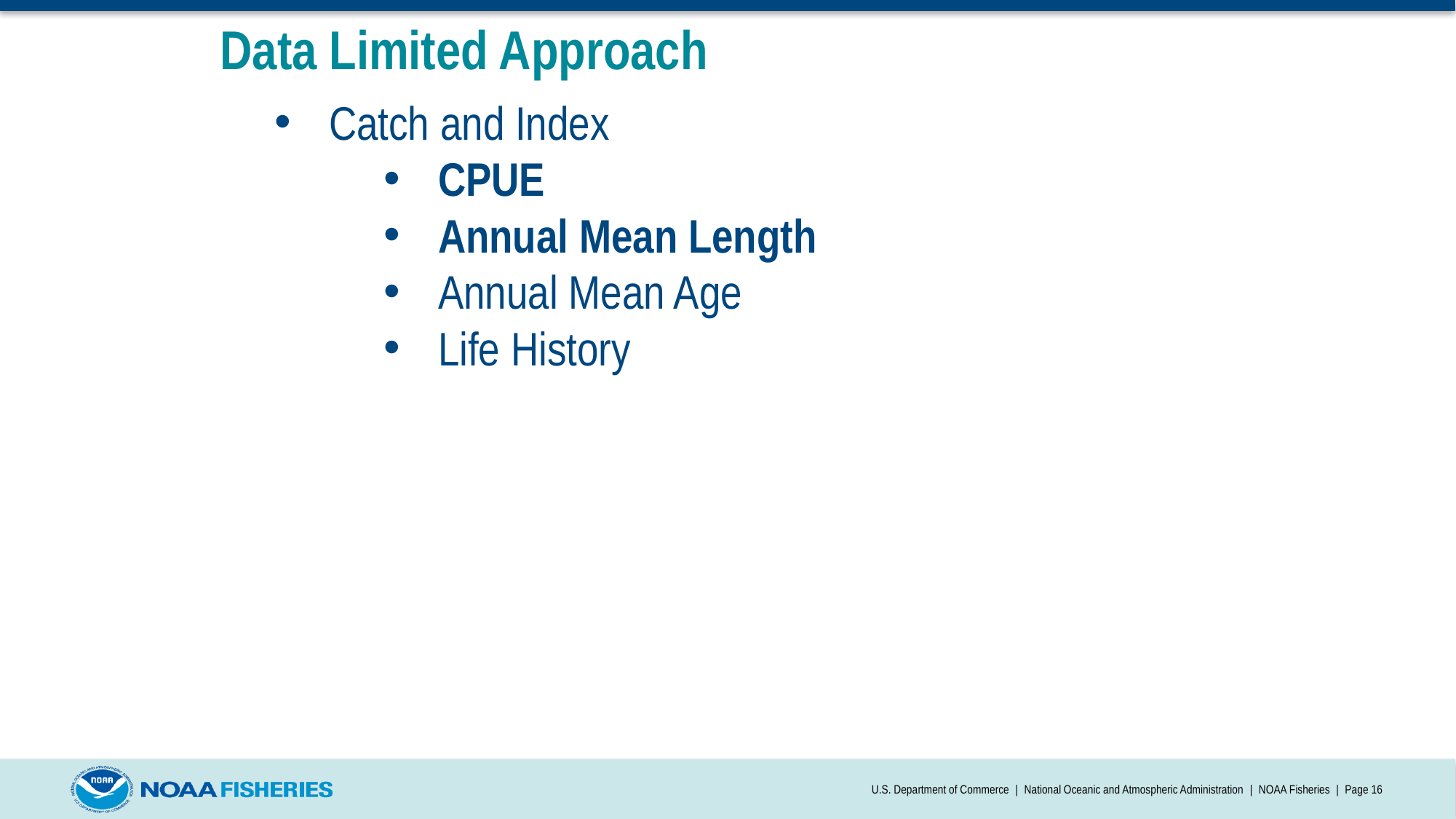

# Data Limited Approach
Catch and Index
CPUE
Annual Mean Length
Annual Mean Age
Life History
U.S. Department of Commerce | National Oceanic and Atmospheric Administration | NOAA Fisheries | Page 16